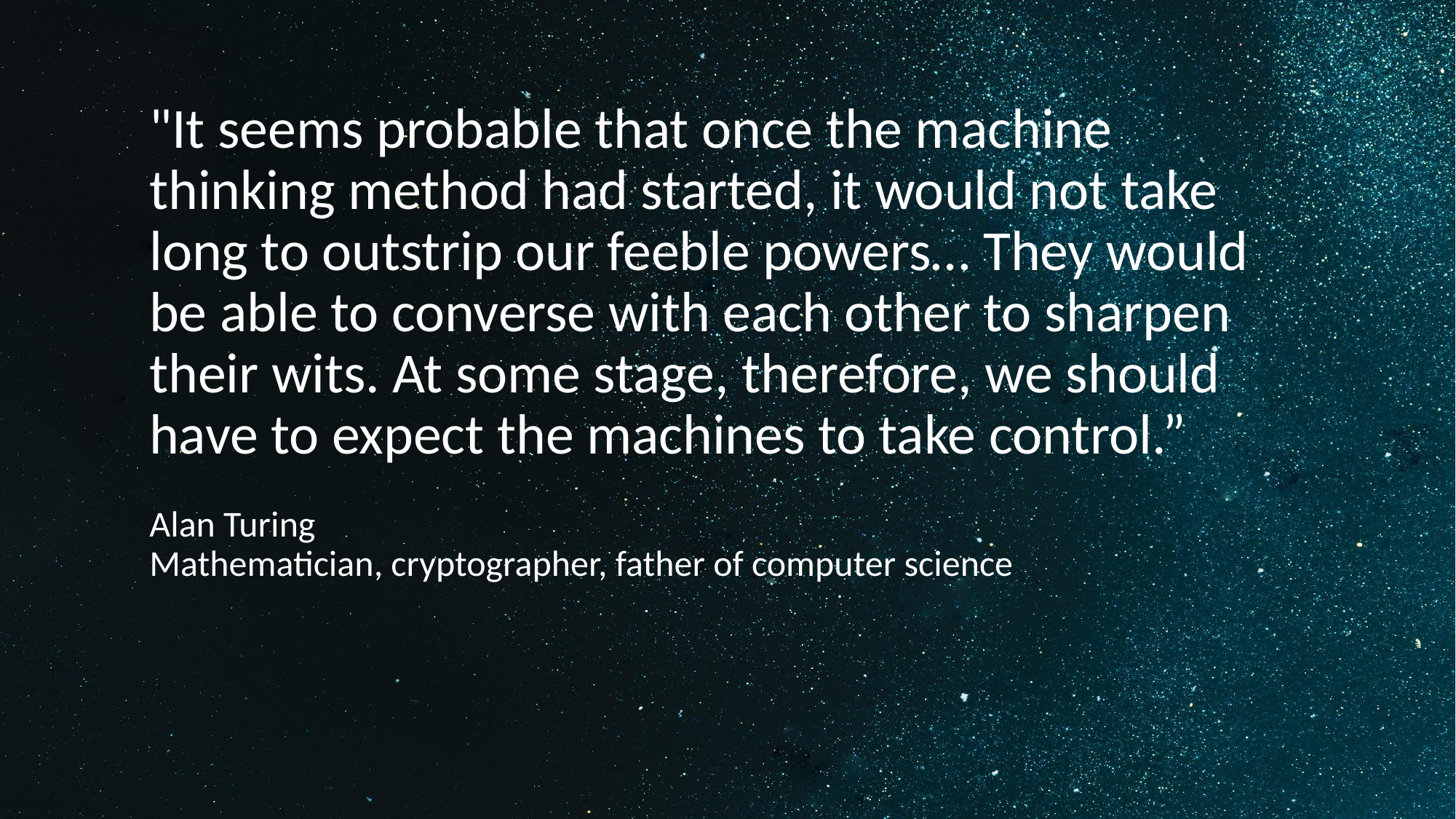

# "It seems probable that once the machine thinking method had started, it would not take long to outstrip our feeble powers… They would be able to converse with each other to sharpen their wits. At some stage, therefore, we should have to expect the machines to take control.” Alan Turing Mathematician, cryptographer, father of computer science